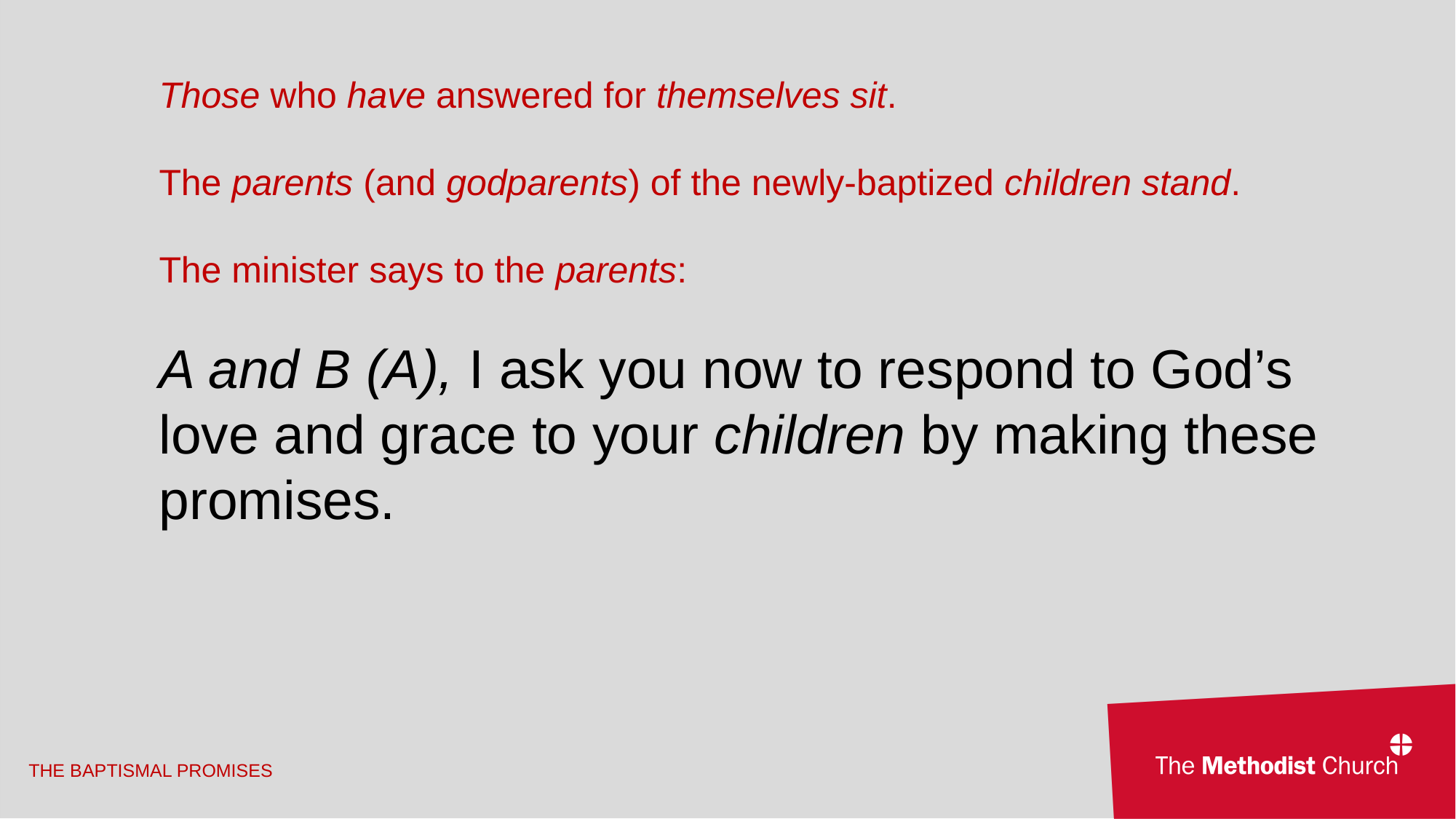

Those who have answered for themselves sit.

The parents (and godparents) of the newly-baptized children stand.

The minister says to the parents:

A and B (A), I ask you now to respond to God’s love and grace to your children by making these promises.